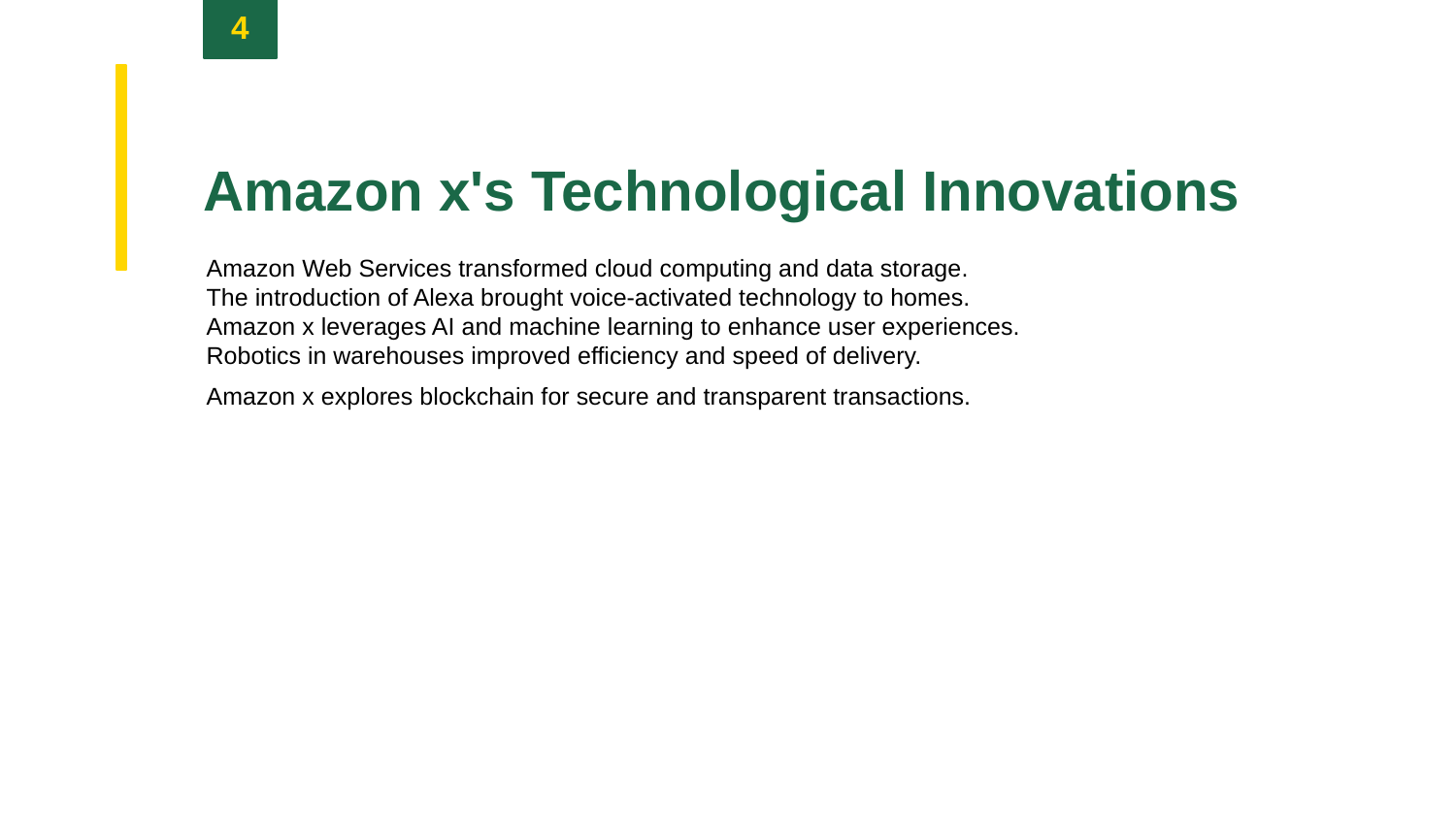

4

Amazon x's Technological Innovations
Amazon Web Services transformed cloud computing and data storage.
The introduction of Alexa brought voice-activated technology to homes.
Amazon x leverages AI and machine learning to enhance user experiences.
Robotics in warehouses improved efficiency and speed of delivery.
Amazon x explores blockchain for secure and transparent transactions.